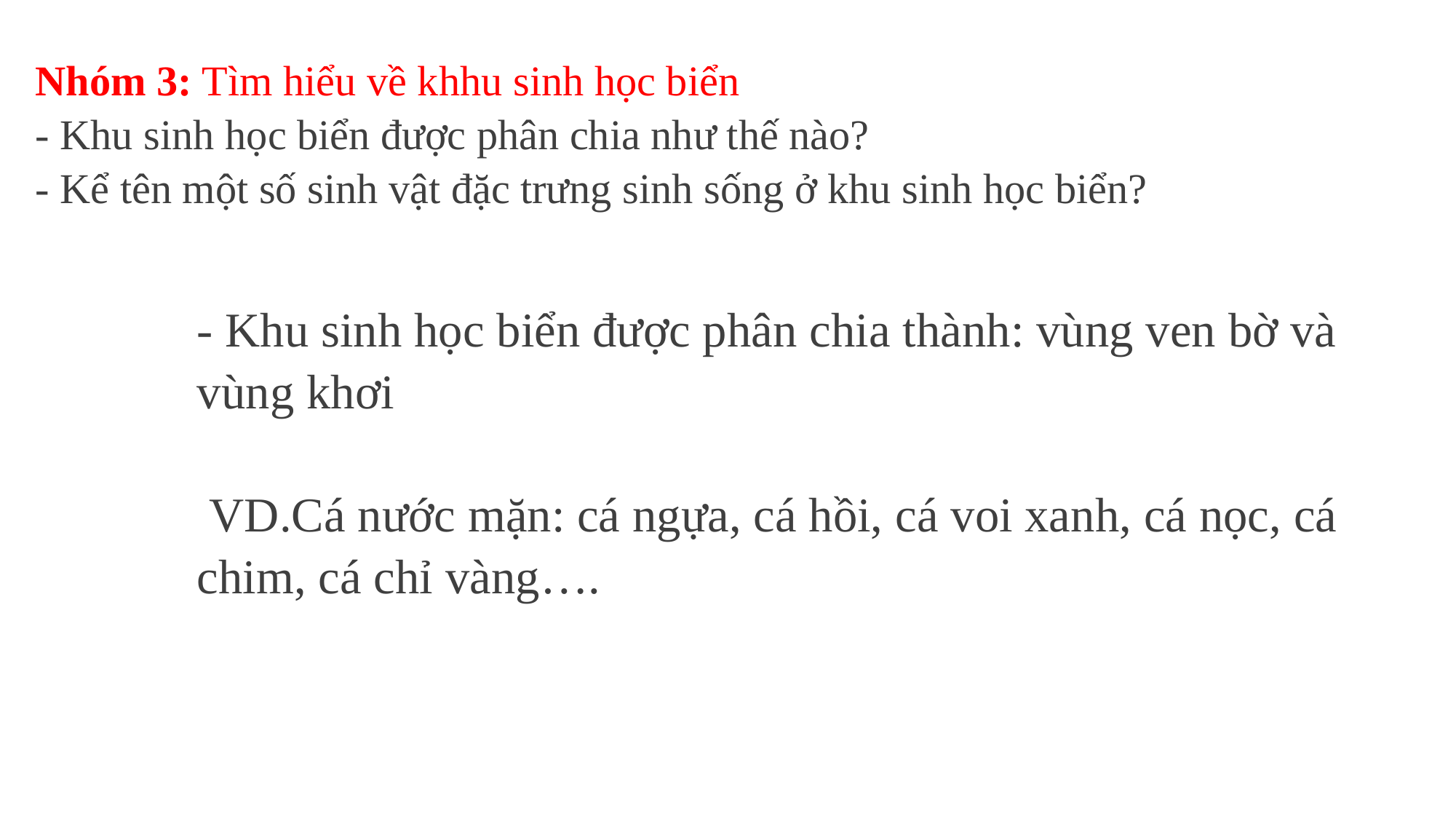

Nhóm 3: Tìm hiểu về khhu sinh học biển
- Khu sinh học biển được phân chia như thế nào?
- Kể tên một số sinh vật đặc trưng sinh sống ở khu sinh học biển?
- Khu sinh học biển được phân chia thành: vùng ven bờ và vùng khơi

 VD.Cá nước mặn: cá ngựa, cá hồi, cá voi xanh, cá nọc, cá chim, cá chỉ vàng….